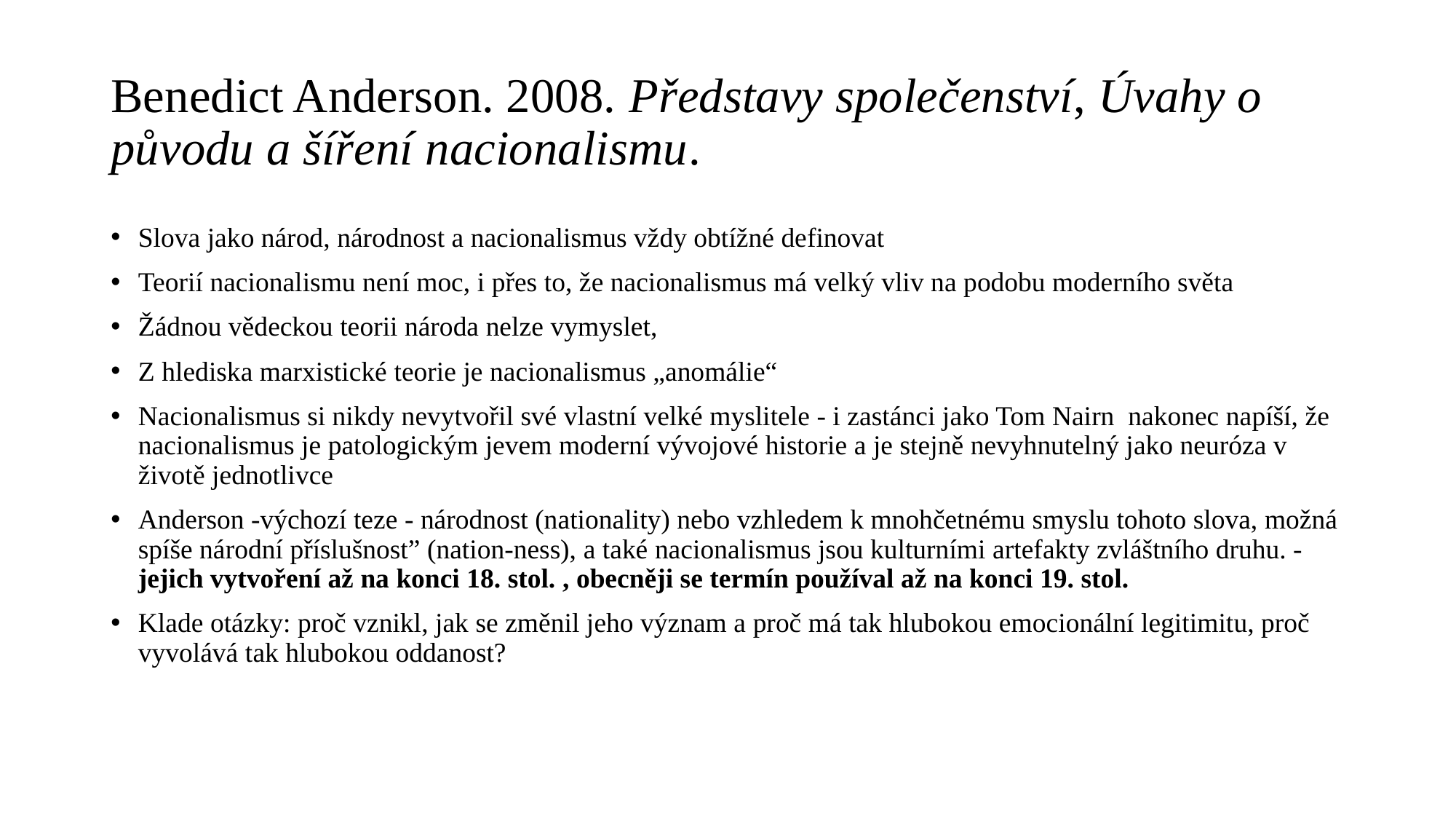

# Benedict Anderson. 2008. Představy společenství, Úvahy o původu a šíření nacionalismu.
Slova jako národ, národnost a nacionalismus vždy obtížné definovat
Teorií nacionalismu není moc, i přes to, že nacionalismus má velký vliv na podobu moderního světa
Žádnou vědeckou teorii národa nelze vymyslet,
Z hlediska marxistické teorie je nacionalismus „anomálie“
Nacionalismus si nikdy nevytvořil své vlastní velké myslitele - i zastánci jako Tom Nairn  nakonec napíší, že nacionalismus je patologickým jevem moderní vývojové historie a je stejně nevyhnutelný jako neuróza v životě jednotlivce
Anderson -výchozí teze - národnost (nationality) nebo vzhledem k mnohčetnému smyslu tohoto slova, možná spíše národní příslušnost” (nation-ness), a také nacionalismus jsou kulturními artefakty zvláštního druhu. - jejich vytvoření až na konci 18. stol. , obecněji se termín používal až na konci 19. stol.
Klade otázky: proč vznikl, jak se změnil jeho význam a proč má tak hlubokou emocionální legitimitu, proč vyvolává tak hlubokou oddanost?